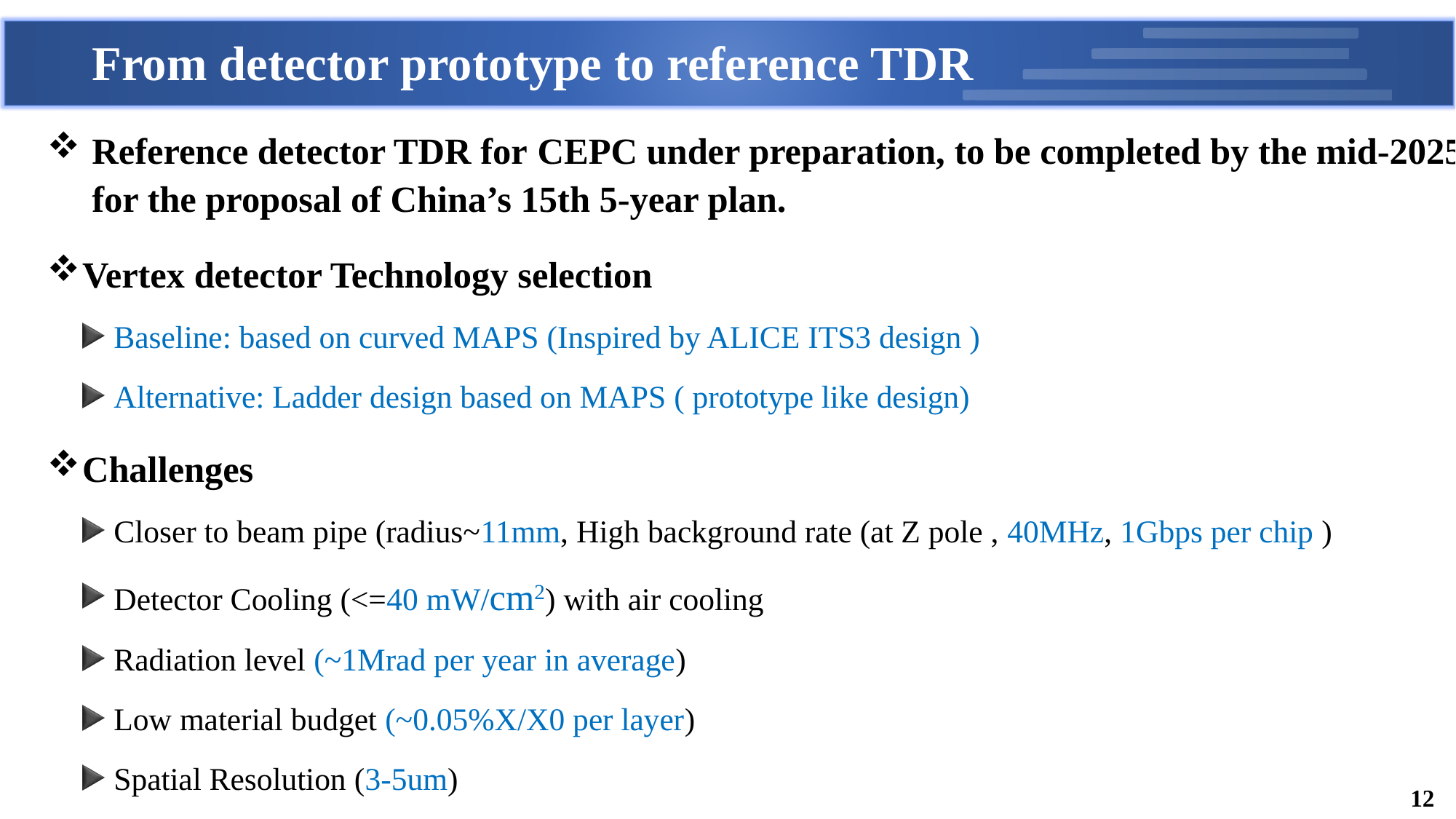

# From detector prototype to reference TDR
Reference detector TDR for CEPC under preparation, to be completed by the mid-2025 for the proposal of China’s 15th 5-year plan.
Vertex detector Technology selection
Baseline: based on curved MAPS (Inspired by ALICE ITS3 design )
Alternative: Ladder design based on MAPS ( prototype like design)
Challenges
Closer to beam pipe (radius~11mm, High background rate (at Z pole , 40MHz, 1Gbps per chip )
Detector Cooling (<=40 mW/cm2) with air cooling
Radiation level (~1Mrad per year in average)
Low material budget (~0.05%X/X0 per layer)
Spatial Resolution (3-5um)

12